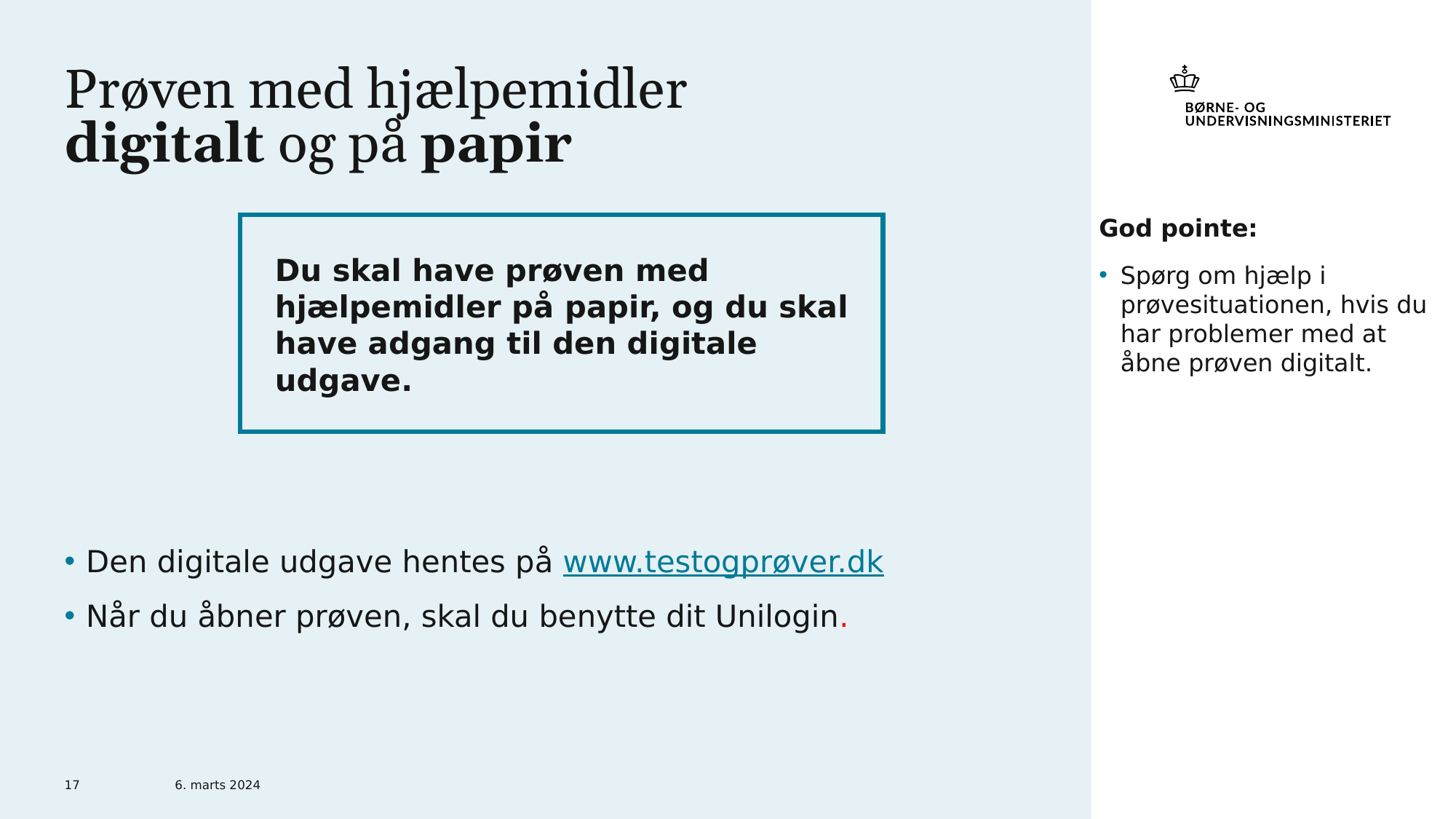

# Prøven med hjælpemidler digitalt og på papir

God pointe:
Spørg om hjælp i prøvesituationen, hvis du har problemer med at åbne prøven digitalt.

Den digitale udgave hentes på www.testogprøver.dk
Når du åbner prøven, skal du benytte dit Unilogin.

Du skal have prøven med hjælpemidler på papir, og du skal have adgang til den digitale udgave.

17
6. marts 2024